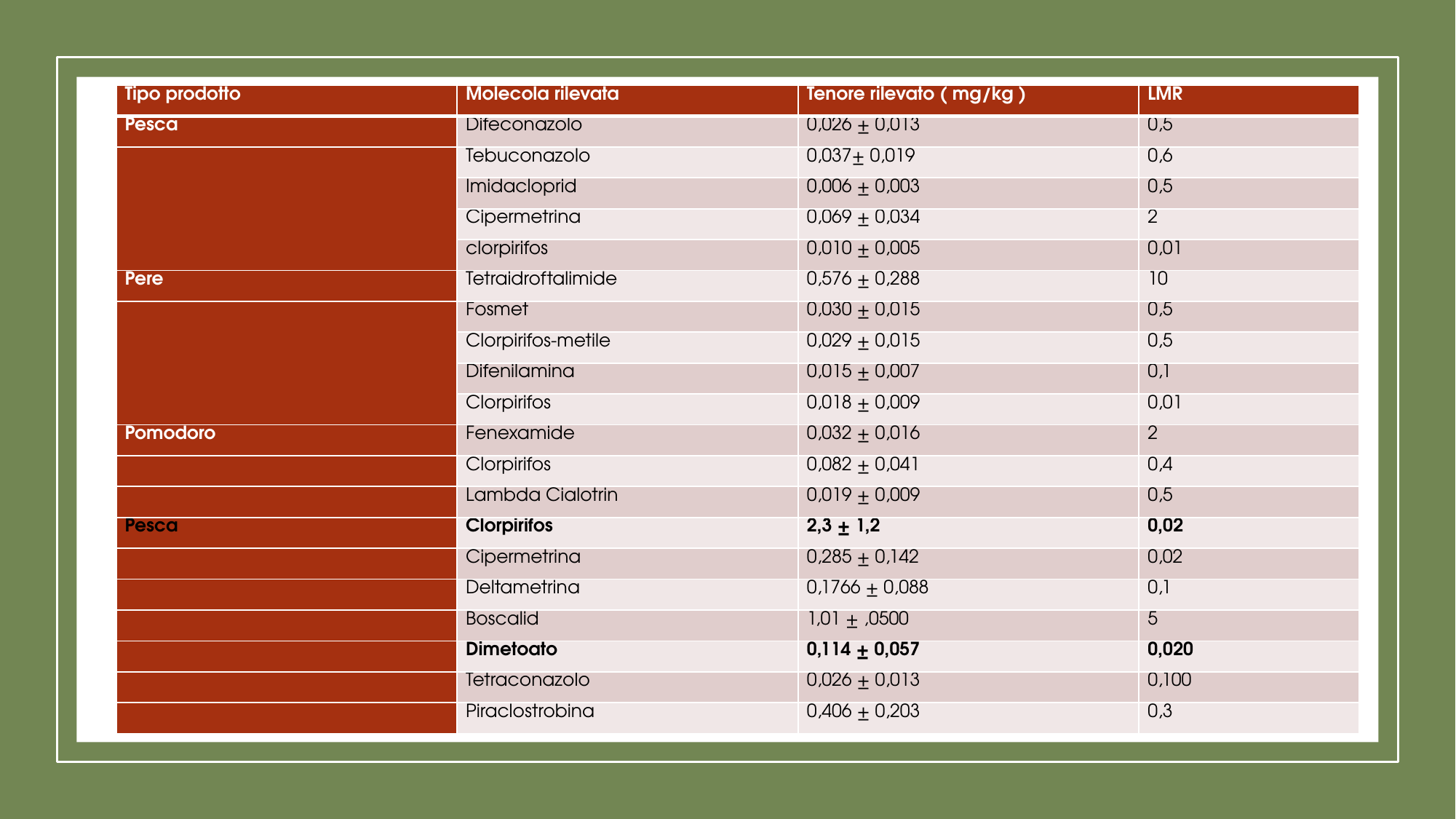

| Tipo prodotto | Molecola rilevata | Tenore rilevato ( mg/kg ) | LMR |
| --- | --- | --- | --- |
| Pesca | Difeconazolo | 0,026 ± 0,013 | 0,5 |
|  | Tebuconazolo | 0,037± 0,019 | 0,6 |
|  | Imidacloprid | 0,006 ± 0,003 | 0,5 |
|  | Cipermetrina | 0,069 ± 0,034 | 2 |
|  | clorpirifos | 0,010 ± 0,005 | 0,01 |
| Pere | Tetraidroftalimide | 0,576 ± 0,288 | 10 |
|  | Fosmet | 0,030 ± 0,015 | 0,5 |
|  | Clorpirifos-metile | 0,029 ± 0,015 | 0,5 |
|  | Difenilamina | 0,015 ± 0,007 | 0,1 |
|  | Clorpirifos | 0,018 ± 0,009 | 0,01 |
| Pomodoro | Fenexamide | 0,032 ± 0,016 | 2 |
|  | Clorpirifos | 0,082 ± 0,041 | 0,4 |
|  | Lambda Cialotrin | 0,019 ± 0,009 | 0,5 |
| Pesca | Clorpirifos | 2,3 ± 1,2 | 0,02 |
|  | Cipermetrina | 0,285 ± 0,142 | 0,02 |
|  | Deltametrina | 0,1766 ± 0,088 | 0,1 |
|  | Boscalid | 1,01 ± ,0500 | 5 |
|  | Dimetoato | 0,114 ± 0,057 | 0,020 |
|  | Tetraconazolo | 0,026 ± 0,013 | 0,100 |
|  | Piraclostrobina | 0,406 ± 0,203 | 0,3 |